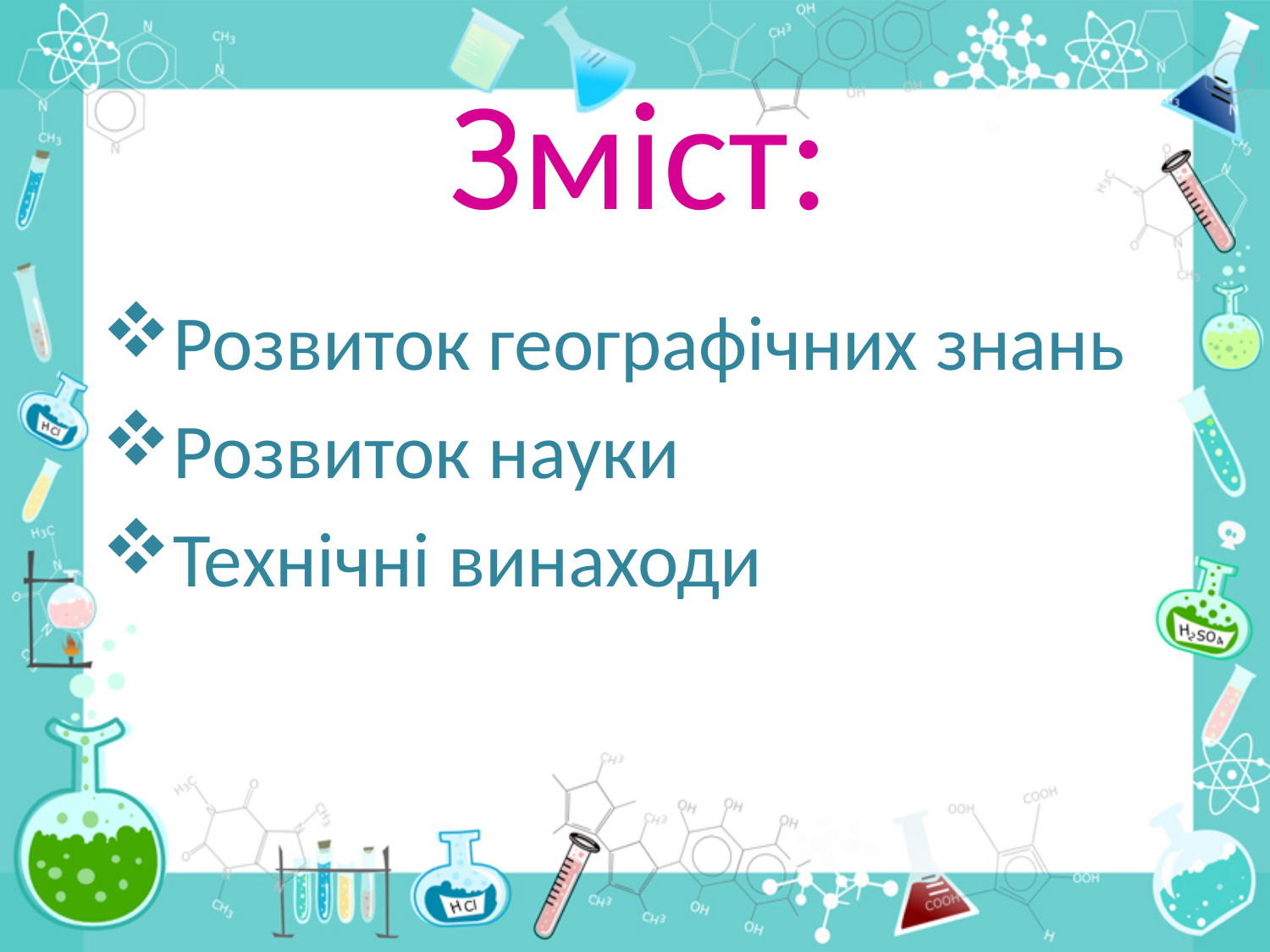

# Зміст:
Розвиток географічних знань
Розвиток науки
Технічні винаходи